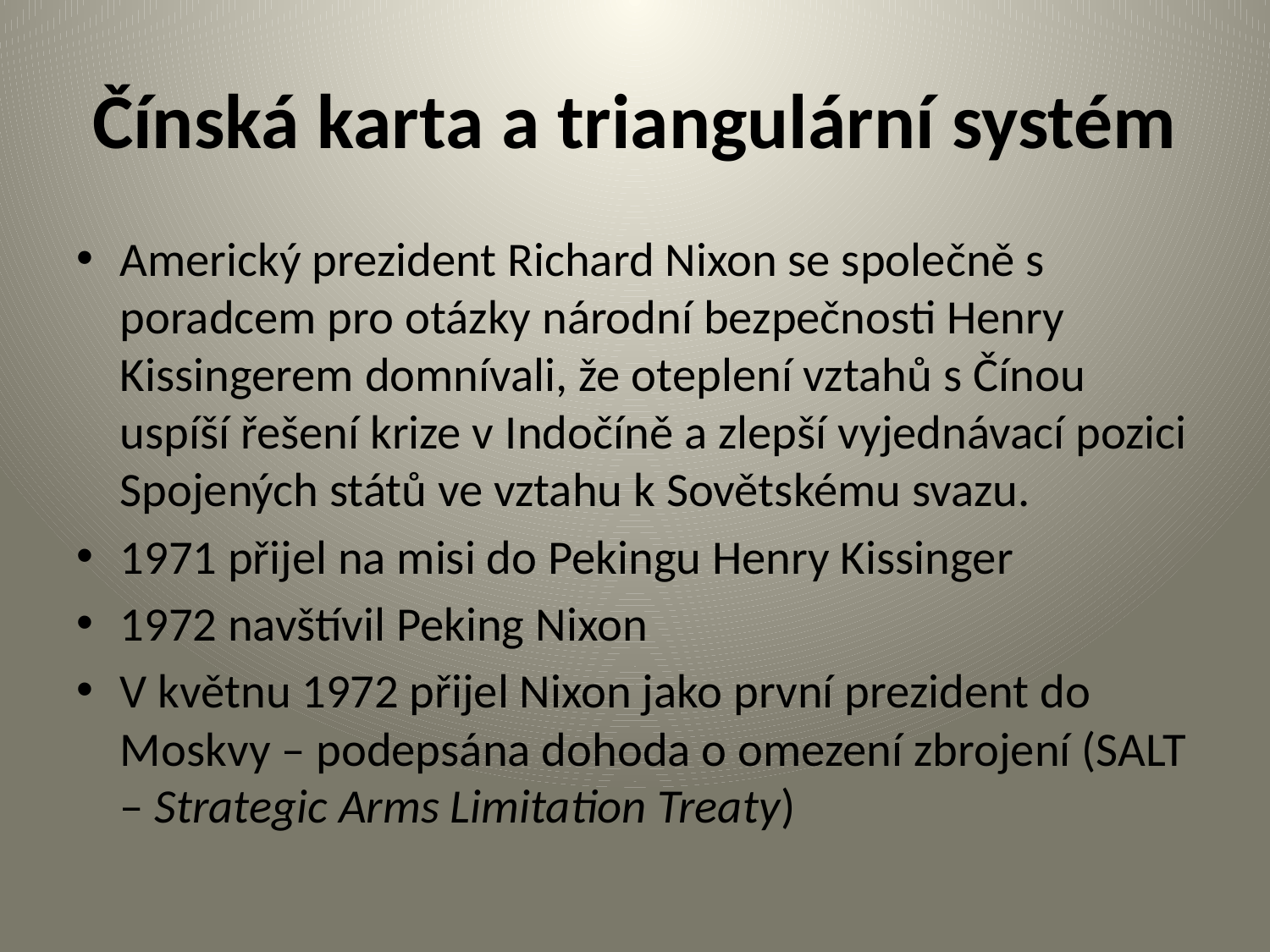

# Čínská karta a triangulární systém
Americký prezident Richard Nixon se společně s poradcem pro otázky národní bezpečnosti Henry Kissingerem domnívali, že oteplení vztahů s Čínou uspíší řešení krize v Indočíně a zlepší vyjednávací pozici Spojených států ve vztahu k Sovětskému svazu.
1971 přijel na misi do Pekingu Henry Kissinger
1972 navštívil Peking Nixon
V květnu 1972 přijel Nixon jako první prezident do Moskvy – podepsána dohoda o omezení zbrojení (SALT – Strategic Arms Limitation Treaty)